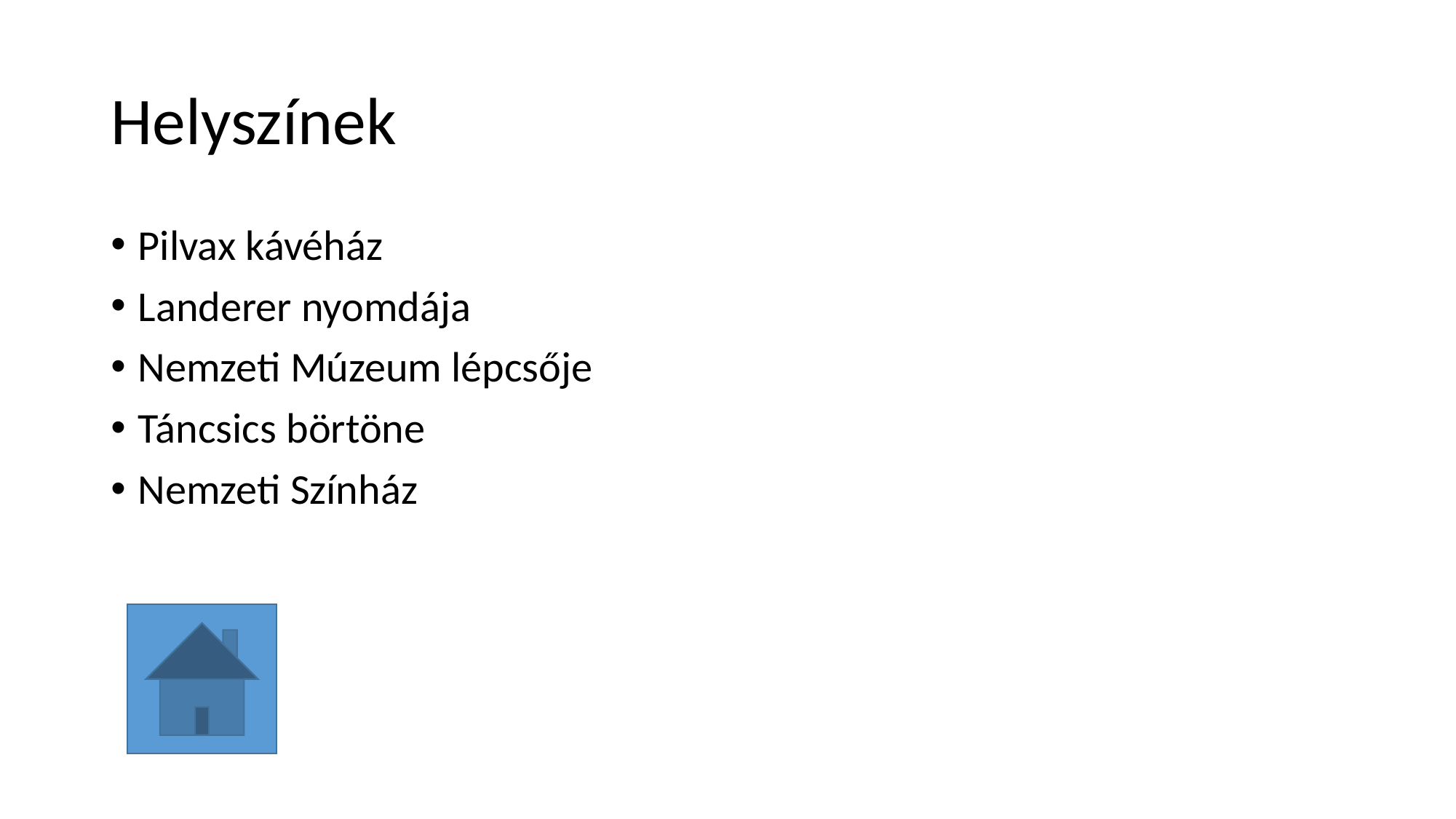

# Helyszínek
Pilvax kávéház
Landerer nyomdája
Nemzeti Múzeum lépcsője
Táncsics börtöne
Nemzeti Színház